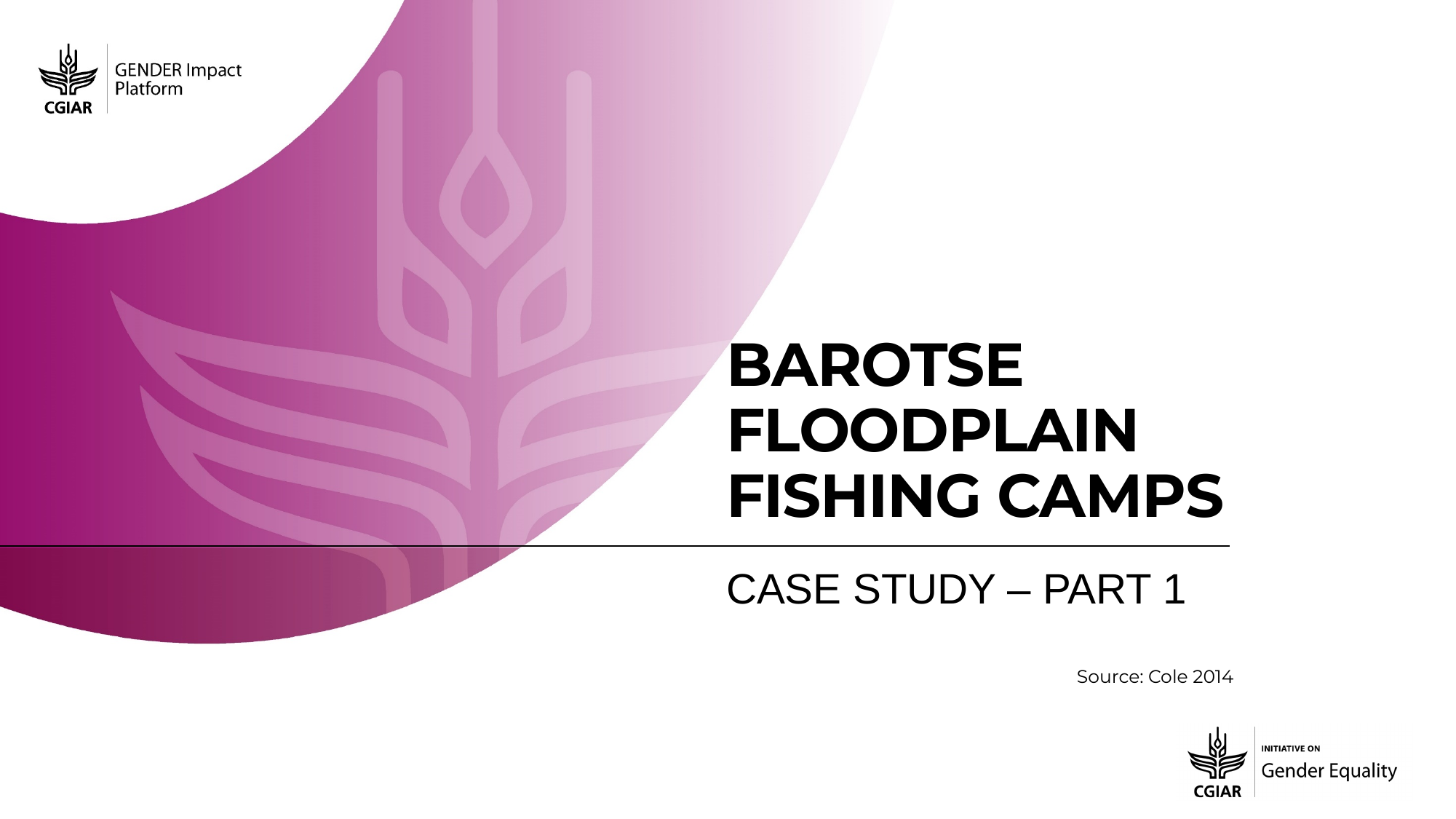

Barotse Floodplain Fishing Camps
Case study – PART 1
Source: Cole 2014